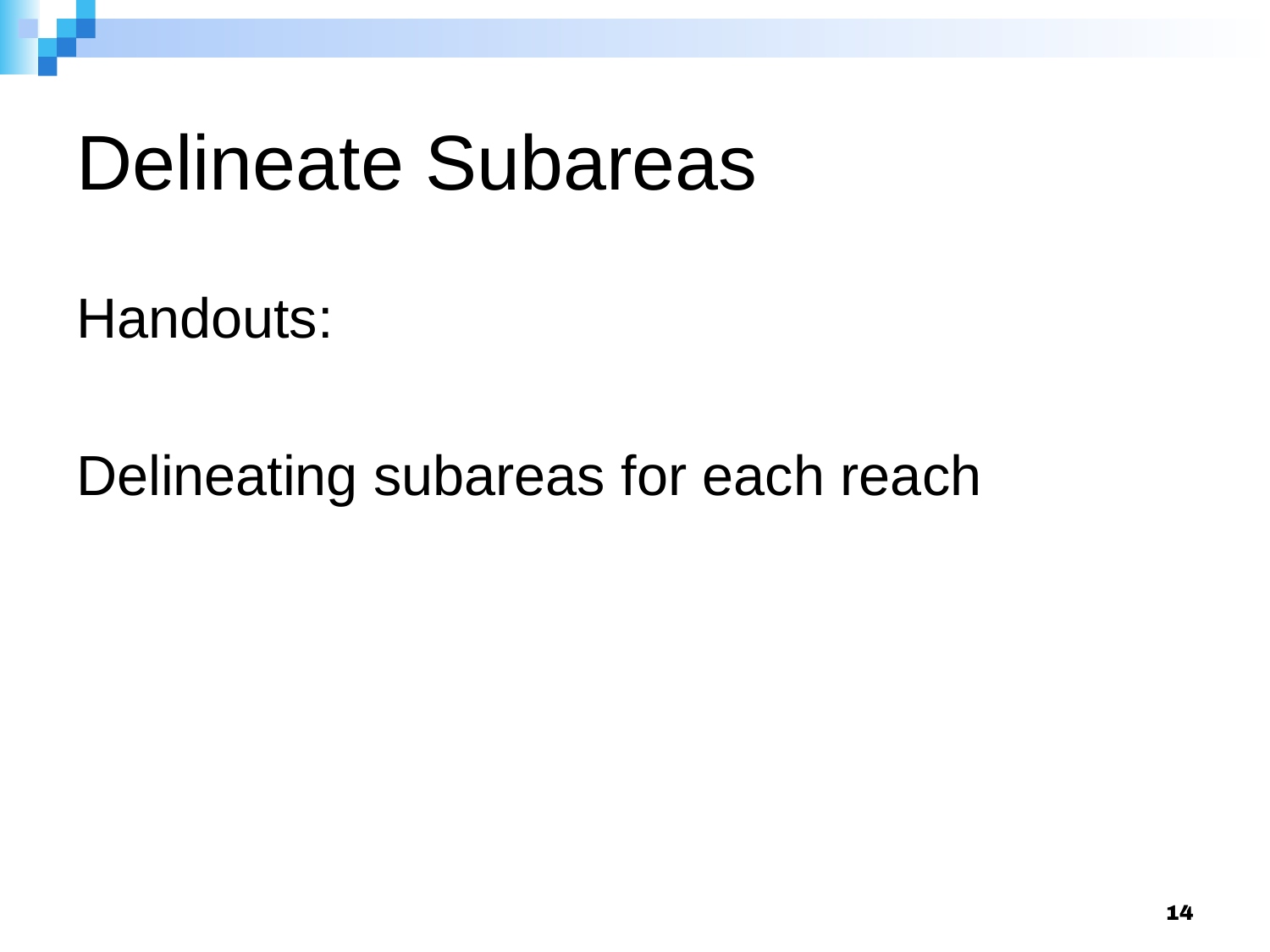

# Delineate Subareas
Handouts:

Delineating subareas for each reach

14